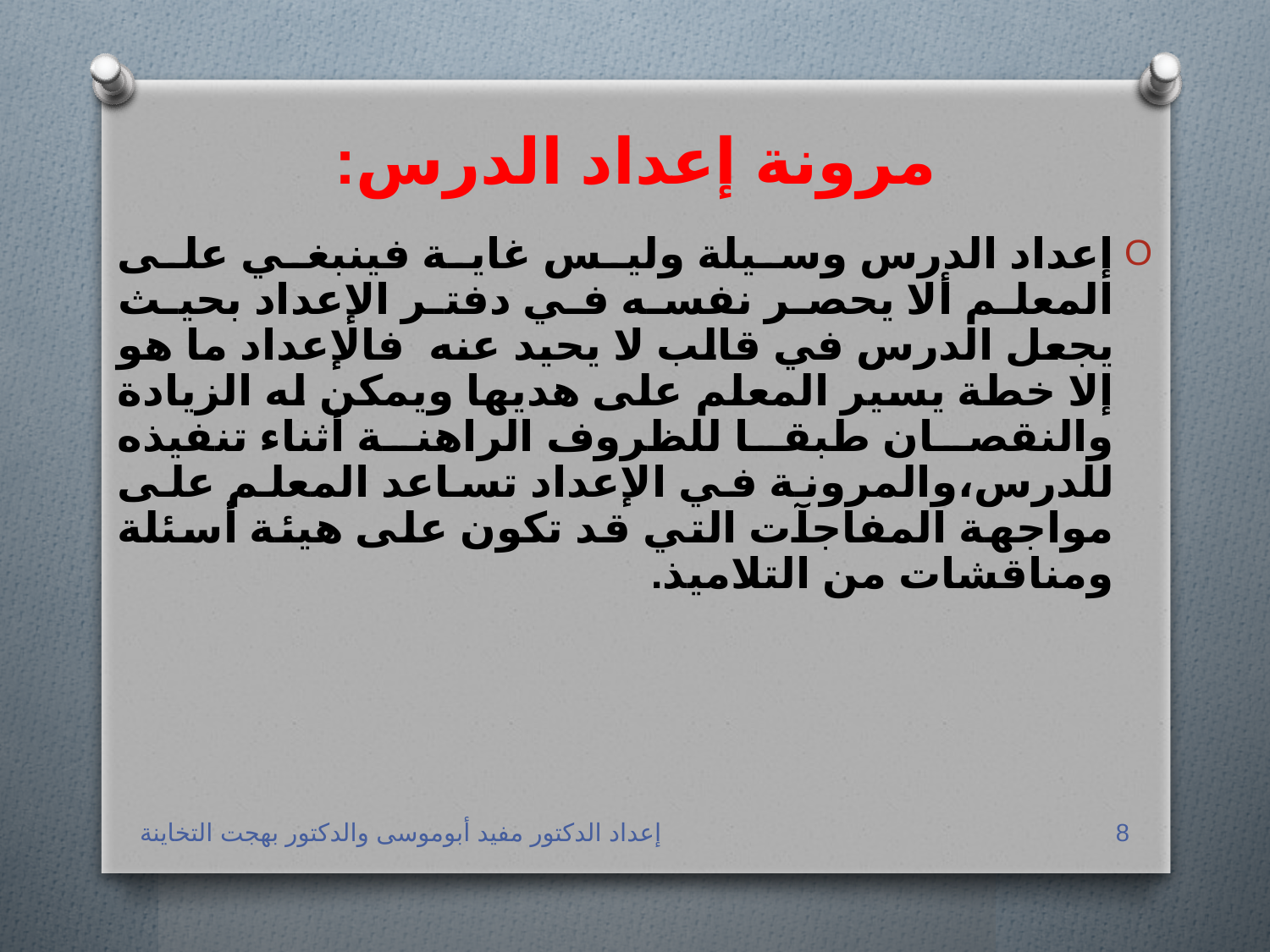

# مرونة إعداد الدرس:
إعداد الدرس وسيلة وليس غاية فينبغي على المعلم ألا يحصر نفسه في دفتر الإعداد بحيث يجعل الدرس في قالب لا يحيد عنه  فالإعداد ما هو إلا خطة يسير المعلم على هديها ويمكن له الزيادة والنقصان طبقا للظروف الراهنة أثناء تنفيذه للدرس،والمرونة في الإعداد تساعد المعلم على مواجهة المفاجآت التي قد تكون على هيئة أسئلة ومناقشات من التلاميذ.

إعداد الدكتور مفيد أبوموسى والدكتور بهجت التخاينة

8